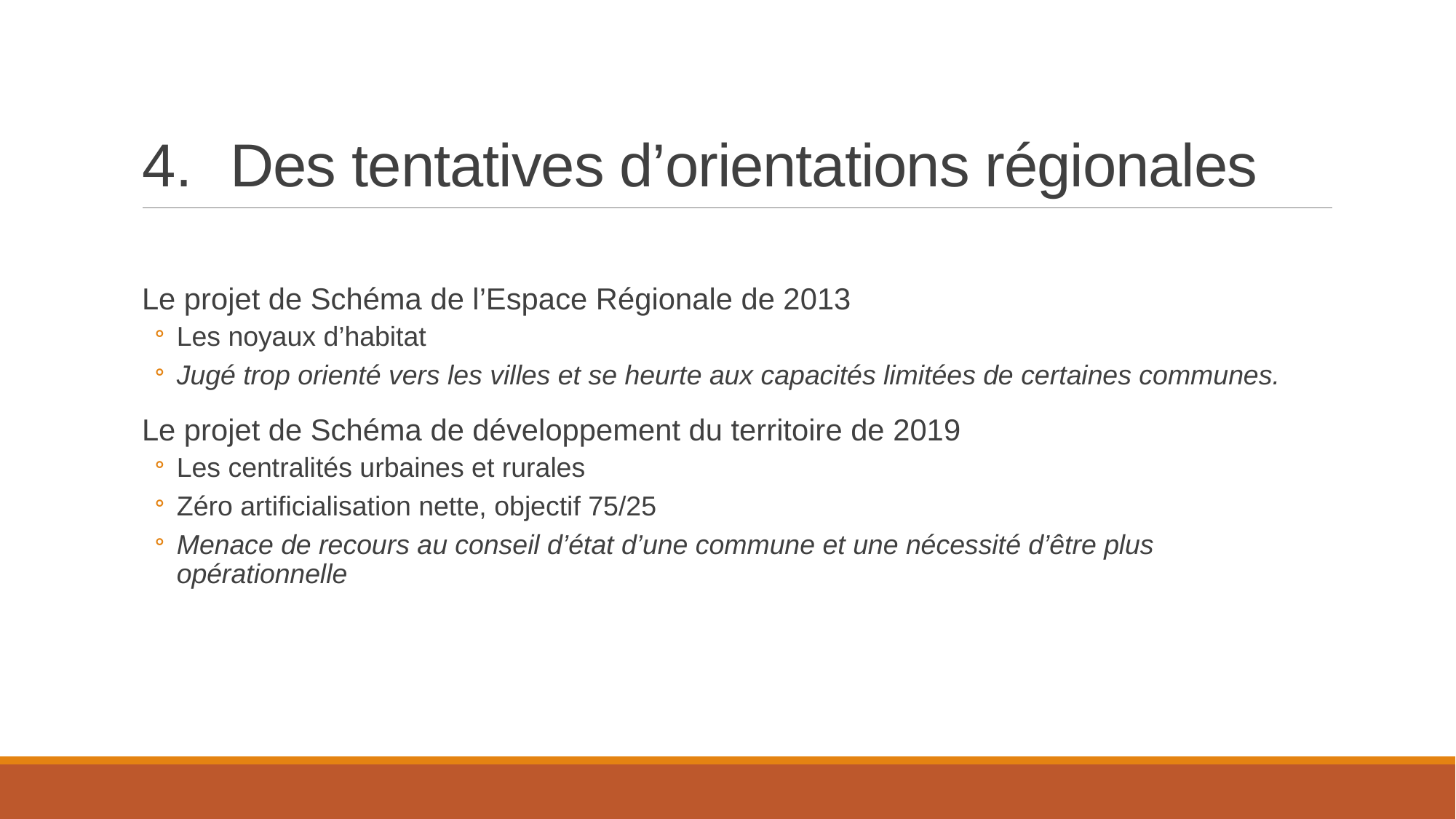

# Des tentatives d’orientations régionales

Le projet de Schéma de l’Espace Régionale de 2013
Les noyaux d’habitat
Jugé trop orienté vers les villes et se heurte aux capacités limitées de certaines communes.
Le projet de Schéma de développement du territoire de 2019
Les centralités urbaines et rurales
Zéro artificialisation nette, objectif 75/25
Menace de recours au conseil d’état d’une commune et une nécessité d’être plus opérationnelle